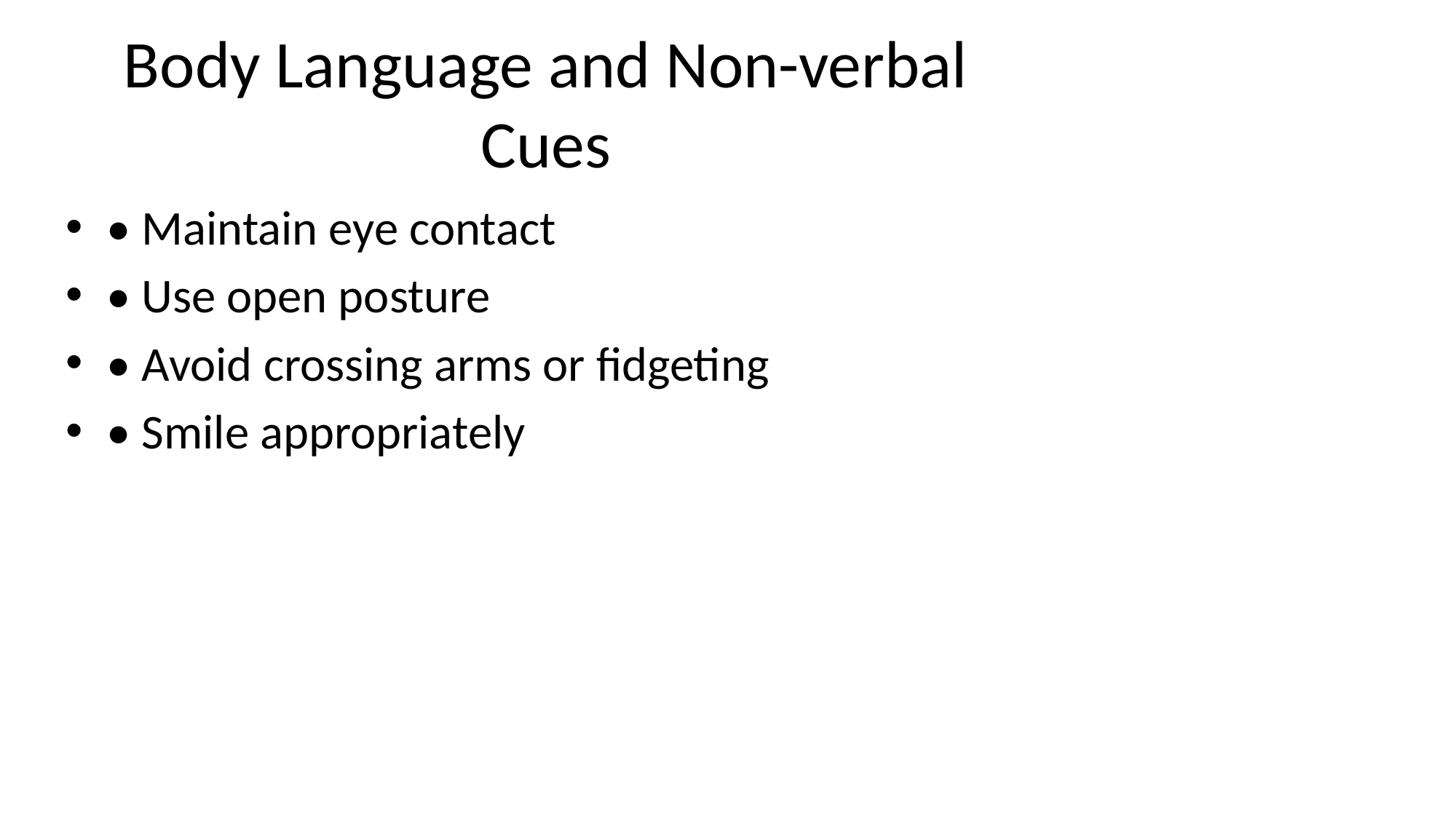

# Body Language and Non-verbal Cues
• Maintain eye contact
• Use open posture
• Avoid crossing arms or fidgeting
• Smile appropriately